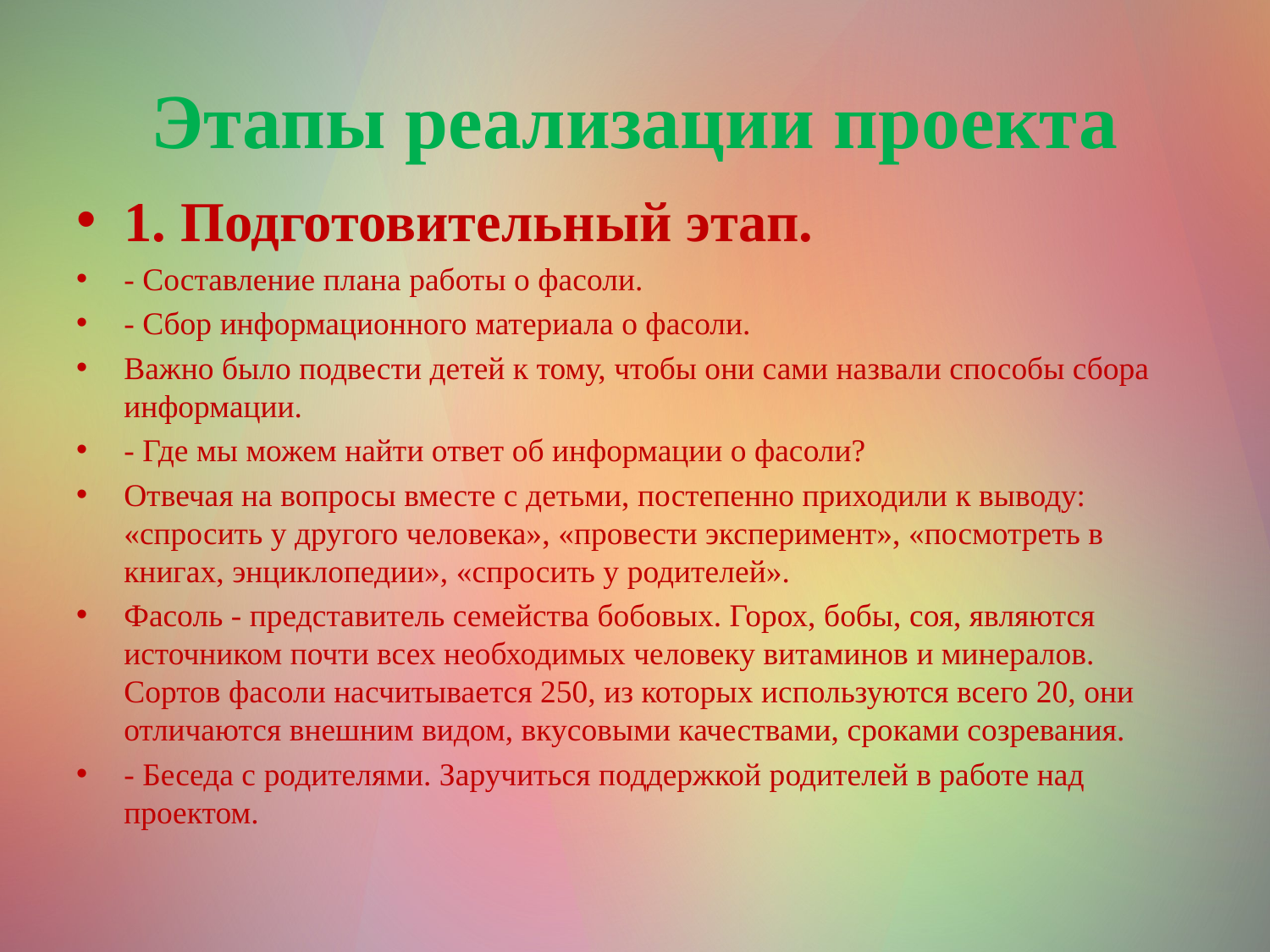

# Этапы реализации проекта
1. Подготовительный этап.
- Составление плана работы о фасоли.
- Сбор информационного материала о фасоли.
Важно было подвести детей к тому, чтобы они сами назвали способы сбора информации.
- Где мы можем найти ответ об информации о фасоли?
Отвечая на вопросы вместе с детьми, постепенно приходили к выводу: «спросить у другого человека», «провести эксперимент», «посмотреть в книгах, энциклопедии», «спросить у родителей».
Фасоль - представитель семейства бобовых. Горох, бобы, соя, являются источником почти всех необходимых человеку витаминов и минералов. Сортов фасоли насчитывается 250, из которых используются всего 20, они отличаются внешним видом, вкусовыми качествами, сроками созревания.
- Беседа с родителями. Заручиться поддержкой родителей в работе над проектом.